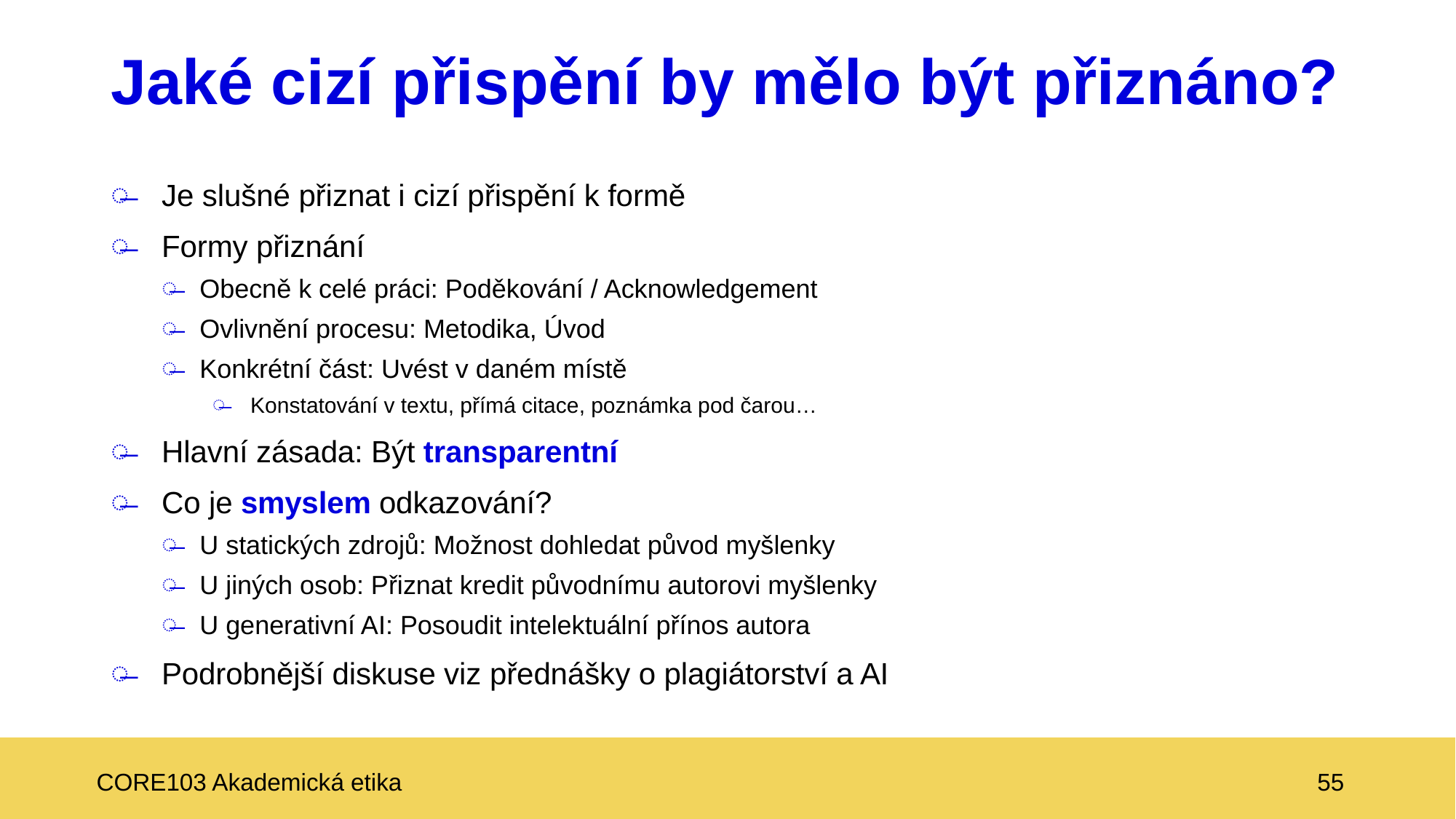

# Jaké cizí přispění by mělo být přiznáno?
Je slušné přiznat i cizí přispění k formě
Formy přiznání
Obecně k celé práci: Poděkování / Acknowledgement
Ovlivnění procesu: Metodika, Úvod
Konkrétní část: Uvést v daném místě
Konstatování v textu, přímá citace, poznámka pod čarou…
Hlavní zásada: Být transparentní
Co je smyslem odkazování?
U statických zdrojů: Možnost dohledat původ myšlenky
U jiných osob: Přiznat kredit původnímu autorovi myšlenky
U generativní AI: Posoudit intelektuální přínos autora
Podrobnější diskuse viz přednášky o plagiátorství a AI
CORE103 Akademická etika
55